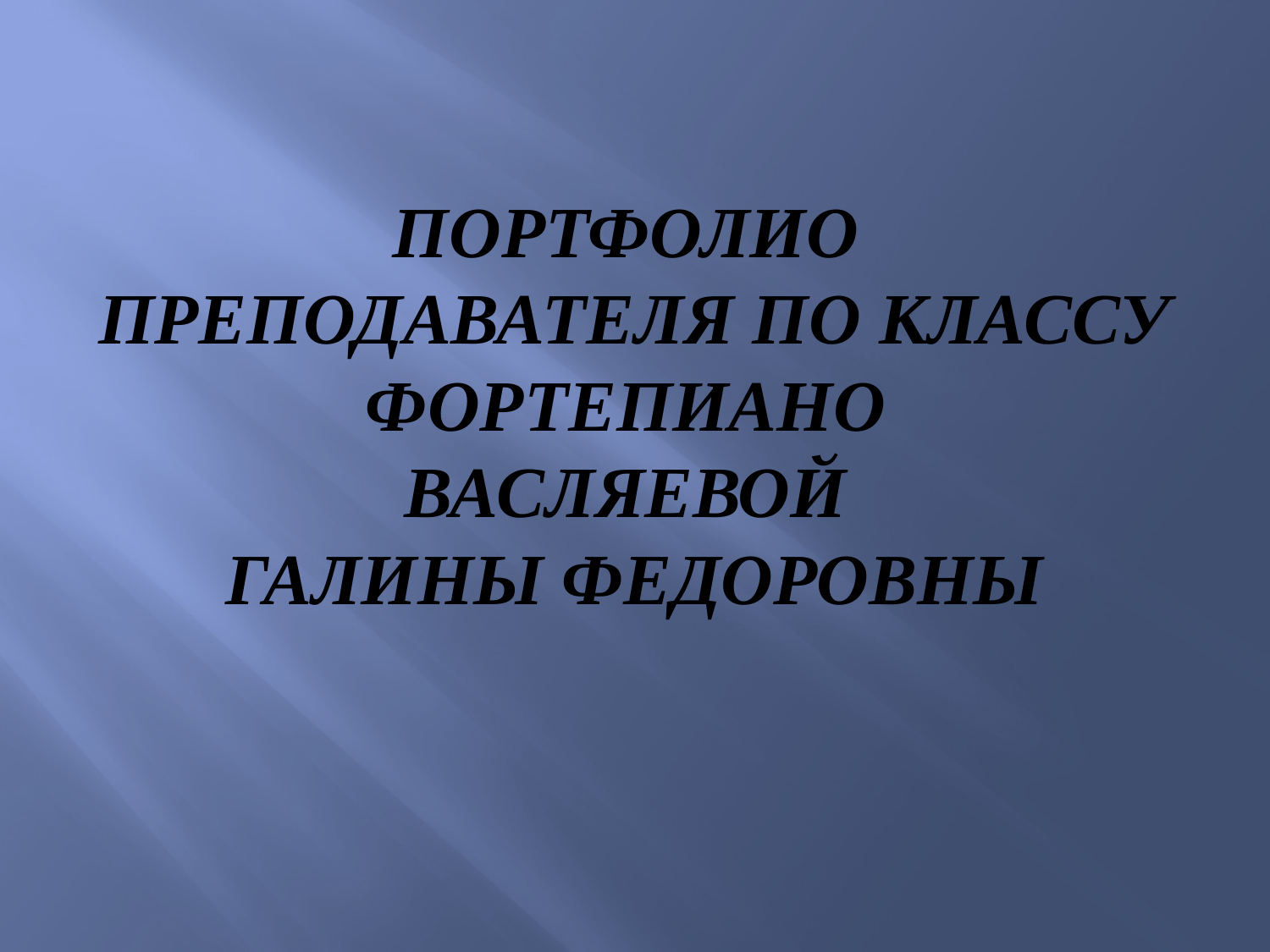

# ПОРТФОЛИО ПРЕПОДАВАТЕЛЯ ПО КЛАССУ ФОРТЕПИАНО ВАСЛЯЕВОЙ ГАЛИНЫ ФЕДОРОВНЫ